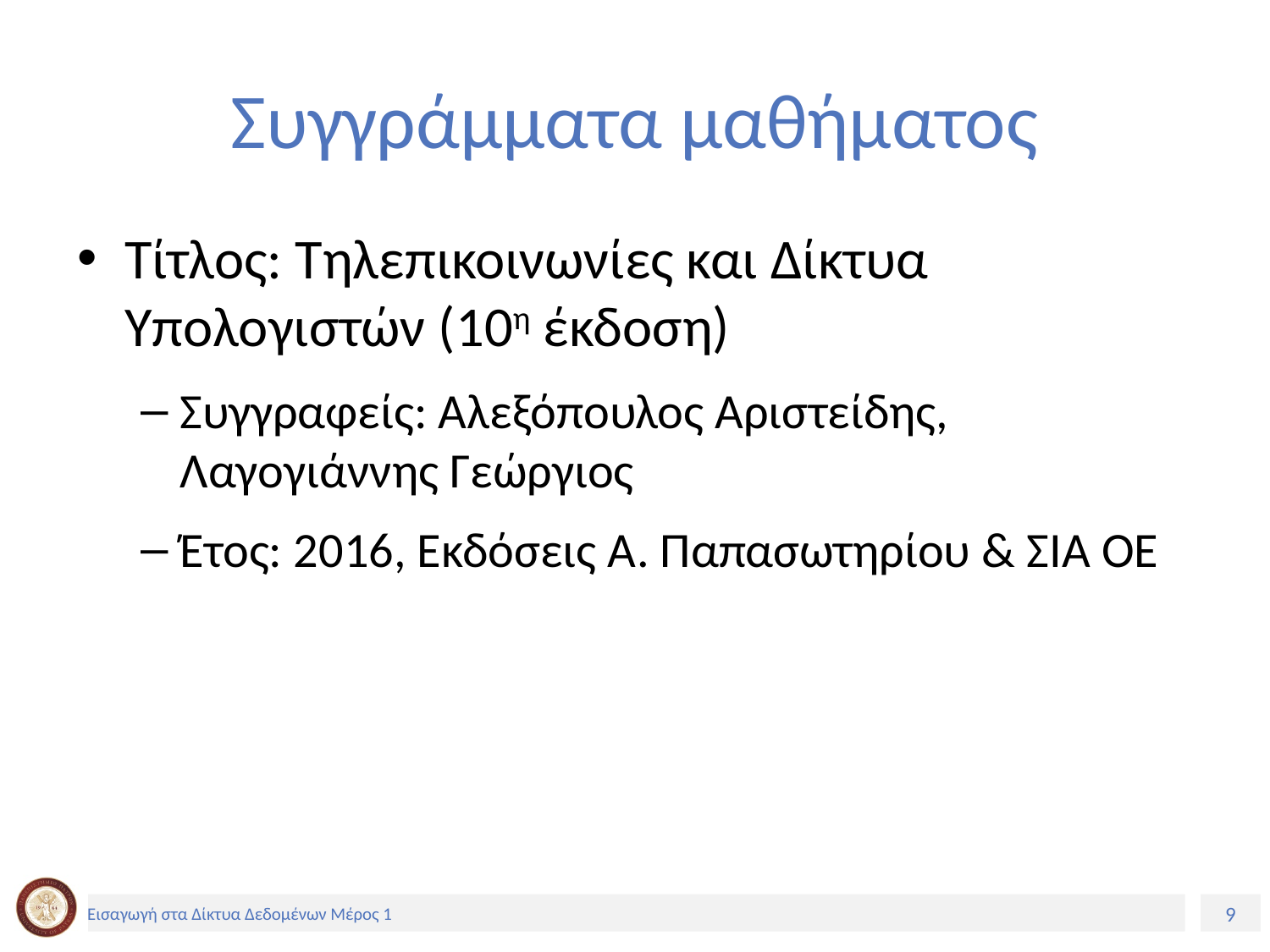

# Συγγράμματα μαθήματος
Τίτλος: Τηλεπικοινωνίες και Δίκτυα Υπολογιστών (10η έκδοση)
Συγγραφείς: Αλεξόπουλος Αριστείδης, Λαγογιάννης Γεώργιος
Έτος: 2016, Εκδόσεις Α. Παπασωτηρίου & ΣΙΑ ΟΕ